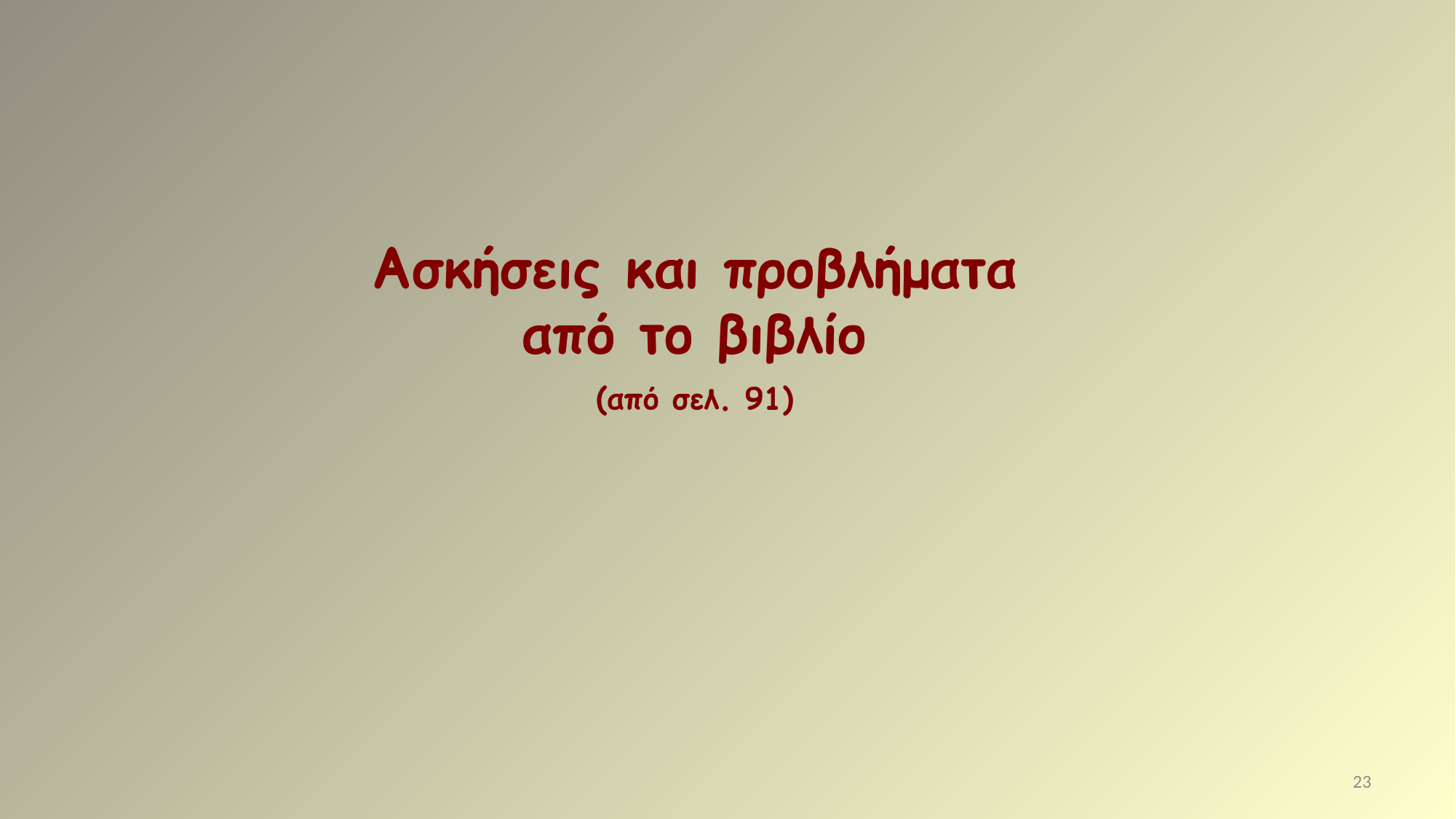

Ασκήσεις και προβλήματα από το βιβλίο
(από σελ. 91)
23